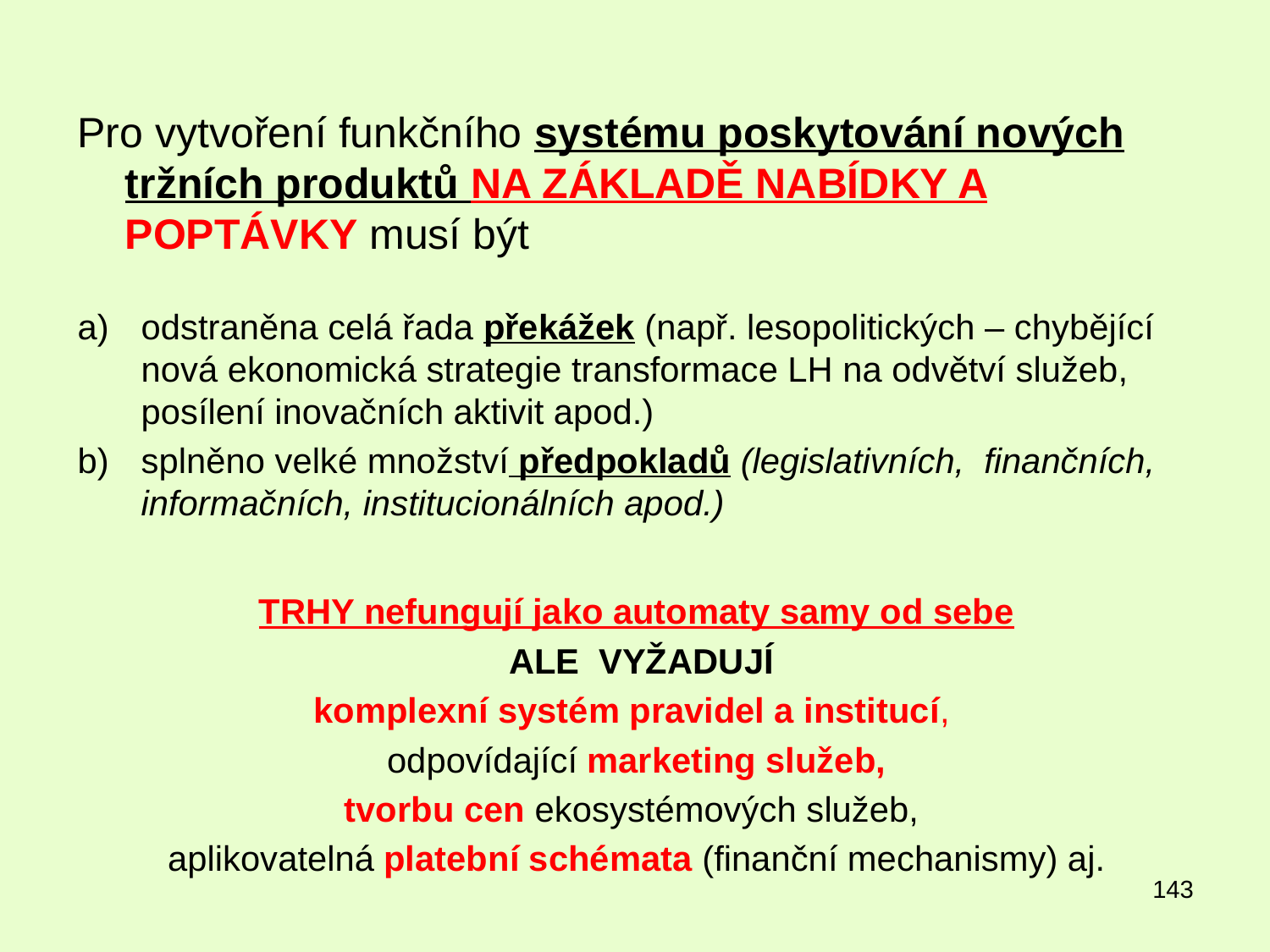

#
Pro vytvoření funkčního systému poskytování nových tržních produktů NA ZÁKLADĚ NABÍDKY A POPTÁVKY musí být

odstraněna celá řada překážek (např. lesopolitických – chybějící nová ekonomická strategie transformace LH na odvětví služeb, posílení inovačních aktivit apod.)
splněno velké množství předpokladů (legislativních,  finančních,  informačních, institucionálních apod.)

TRHY nefungují jako automaty samy od sebe
 ALE  VYŽADUJÍ
komplexní systém pravidel a institucí,
odpovídající marketing služeb,
tvorbu cen ekosystémových služeb,
aplikovatelná platební schémata (finanční mechanismy) aj.

143